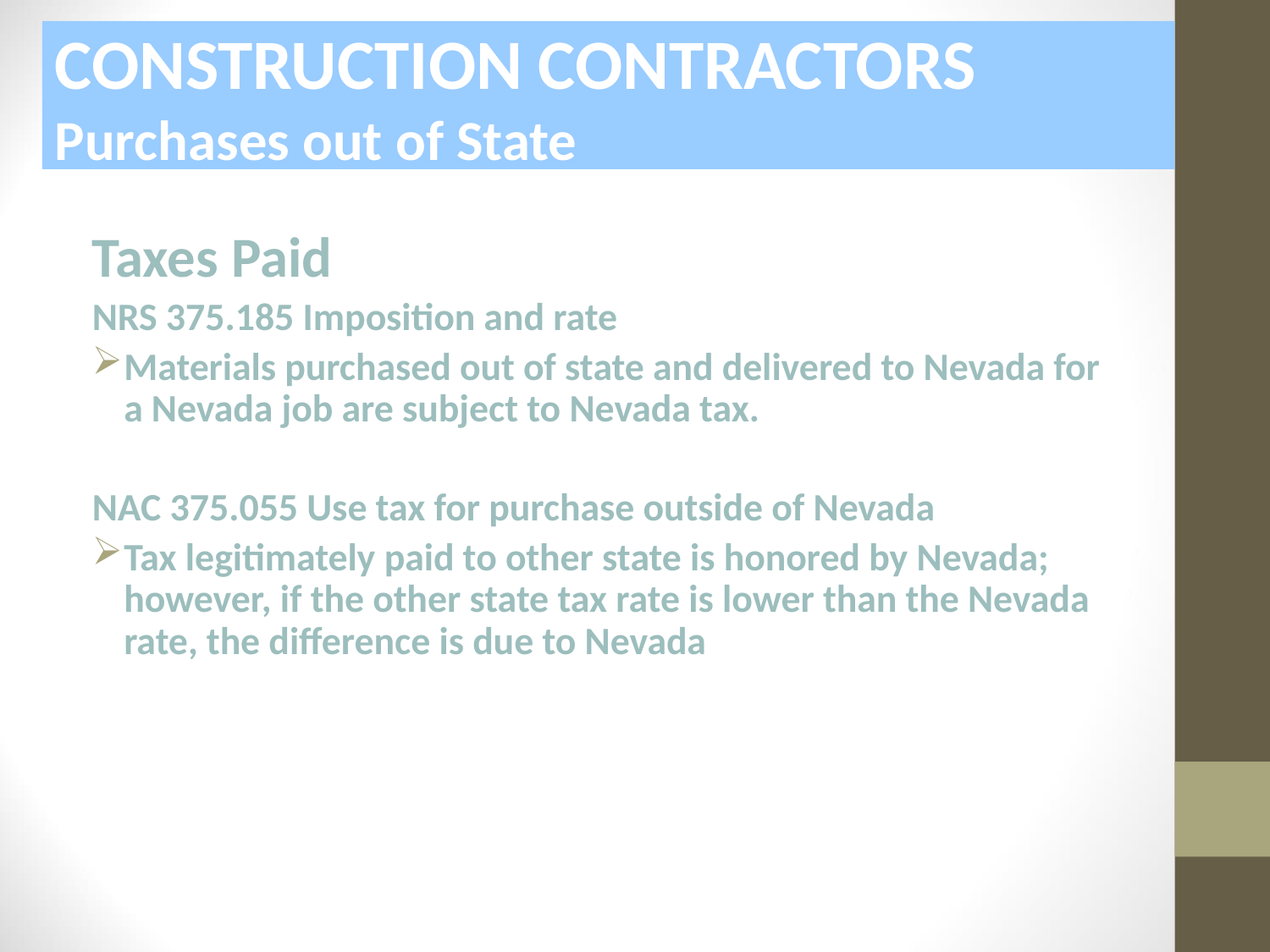

CONSTRUCTION CONTRACTORS
Purchases out of State
Taxes Paid
NRS 375.185 Imposition and rate
Materials purchased out of state and delivered to Nevada for a Nevada job are subject to Nevada tax.

NAC 375.055 Use tax for purchase outside of Nevada
Tax legitimately paid to other state is honored by Nevada; however, if the other state tax rate is lower than the Nevada rate, the difference is due to Nevada